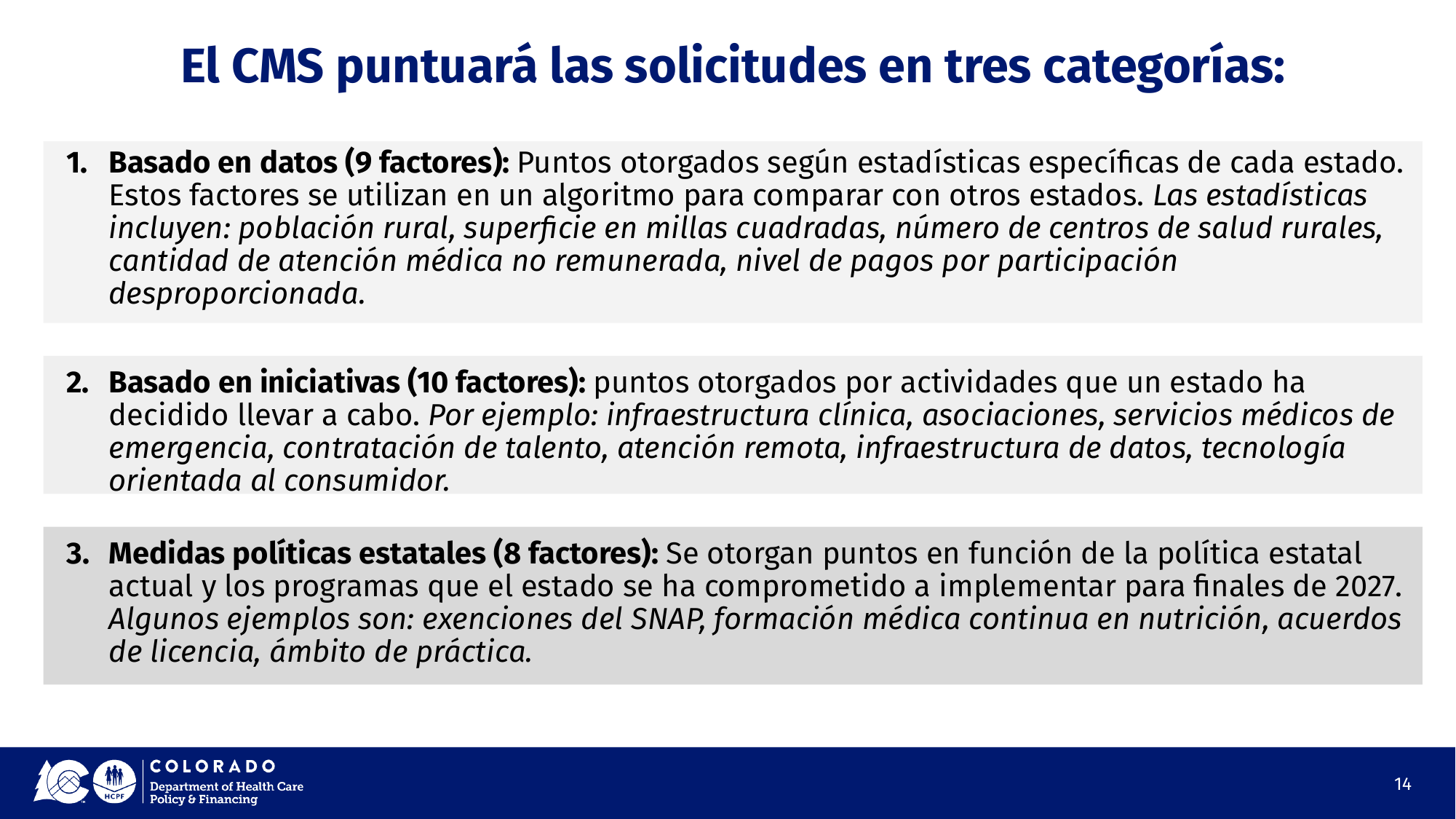

# El CMS puntuará las solicitudes en tres categorías:
Basado en datos (9 factores): Puntos otorgados según estadísticas específicas de cada estado. Estos factores se utilizan en un algoritmo para comparar con otros estados. Las estadísticas incluyen: población rural, superficie en millas cuadradas, número de centros de salud rurales, cantidad de atención médica no remunerada, nivel de pagos por participación desproporcionada.
Basado en iniciativas (10 factores): puntos otorgados por actividades que un estado ha decidido llevar a cabo. Por ejemplo: infraestructura clínica, asociaciones, servicios médicos de emergencia, contratación de talento, atención remota, infraestructura de datos, tecnología orientada al consumidor.

Medidas políticas estatales (8 factores): Se otorgan puntos en función de la política estatal actual y los programas que el estado se ha comprometido a implementar para finales de 2027. Algunos ejemplos son: exenciones del SNAP, formación médica continua en nutrición, acuerdos de licencia, ámbito de práctica.

14